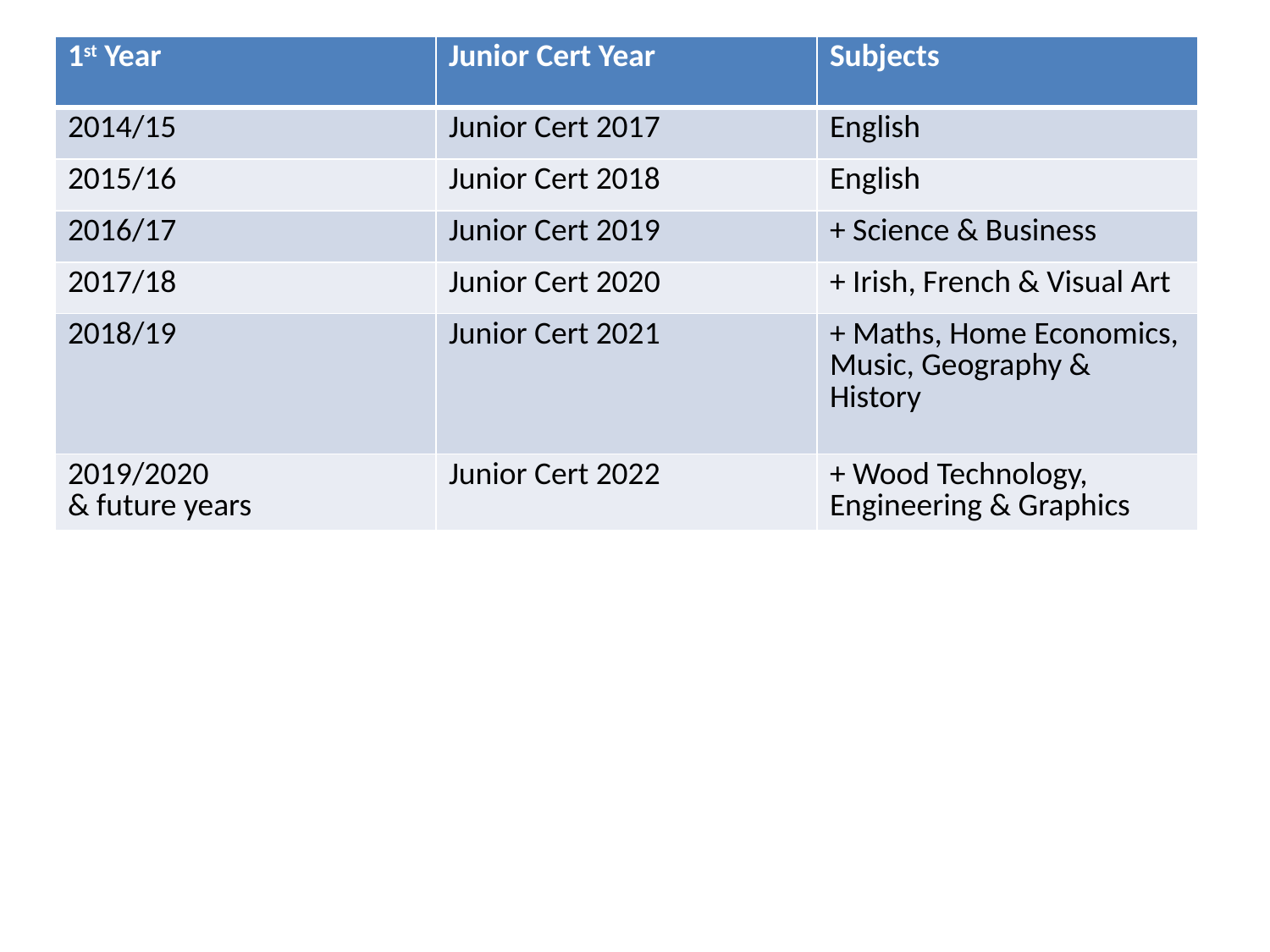

| 1st Year | Junior Cert Year | Subjects |
| --- | --- | --- |
| 2014/15 | Junior Cert 2017 | English |
| 2015/16 | Junior Cert 2018 | English |
| 2016/17 | Junior Cert 2019 | + Science & Business |
| 2017/18 | Junior Cert 2020 | + Irish, French & Visual Art |
| 2018/19 | Junior Cert 2021 | + Maths, Home Economics, Music, Geography & History |
| 2019/2020 & future years | Junior Cert 2022 | + Wood Technology, Engineering & Graphics |
#